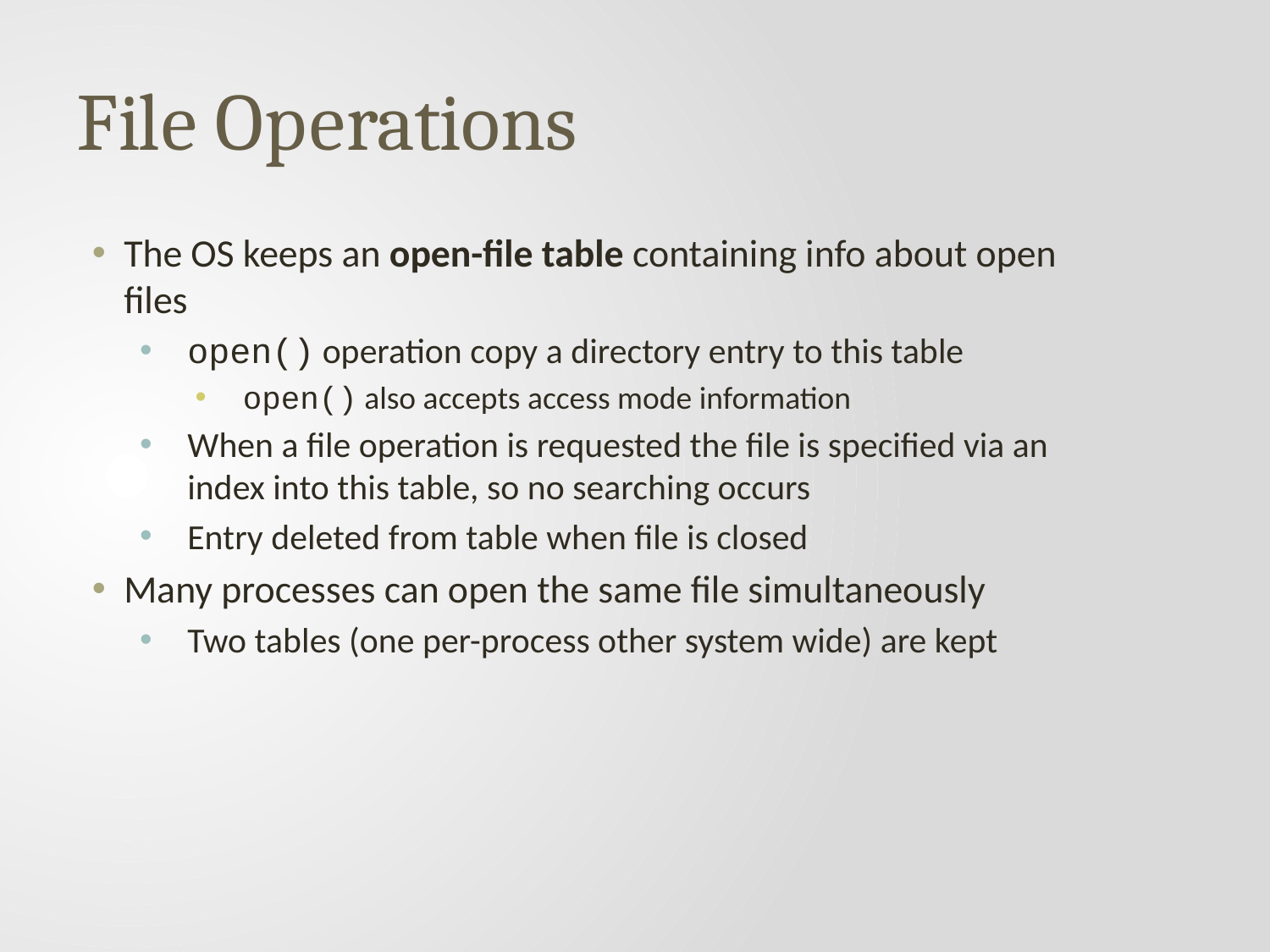

# File Operations
The OS keeps an open-file table containing info about open files
open() operation copy a directory entry to this table
open() also accepts access mode information
When a file operation is requested the file is specified via an index into this table, so no searching occurs
Entry deleted from table when file is closed
Many processes can open the same file simultaneously
Two tables (one per-process other system wide) are kept